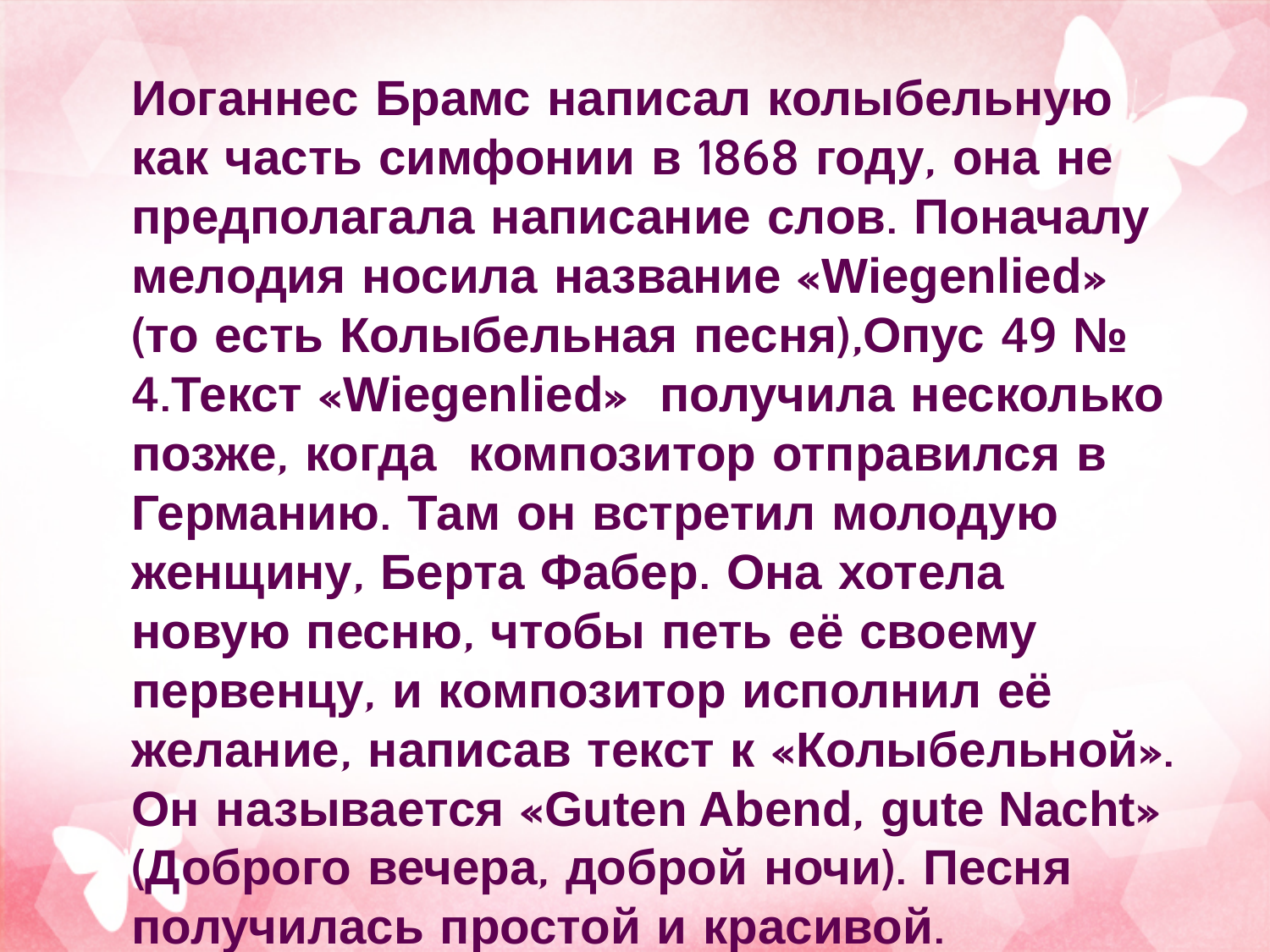

Иоганнес Брамс написал колыбельную как часть симфонии в 1868 году, она не предполагала написание слов. Поначалу мелодия носила название «Wiegenlied» (то есть Колыбельная песня),Опус 49 № 4.Текст «Wiegenlied»  получила несколько позже, когда  композитор отправился в Германию. Там он встретил молодую женщину, Берта Фабер. Она хотела новую песню, чтобы петь её своему первенцу, и композитор исполнил её желание, написав текст к «Колыбельной». Он называется «Guten Abend, gute Nacht» (Доброго вечера, доброй ночи). Песня получилась простой и красивой.